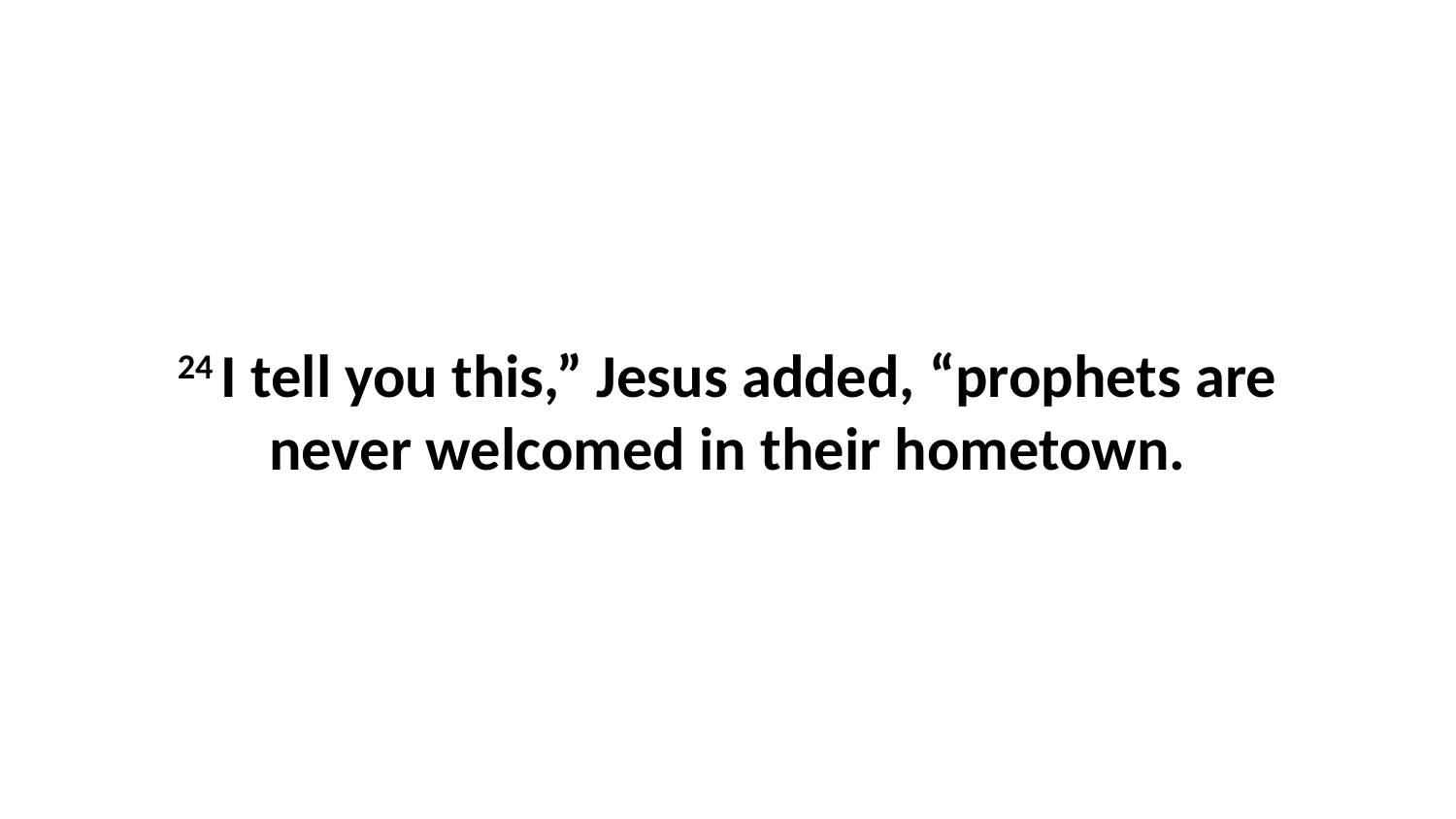

24 I tell you this,” Jesus added, “prophets are never welcomed in their hometown.